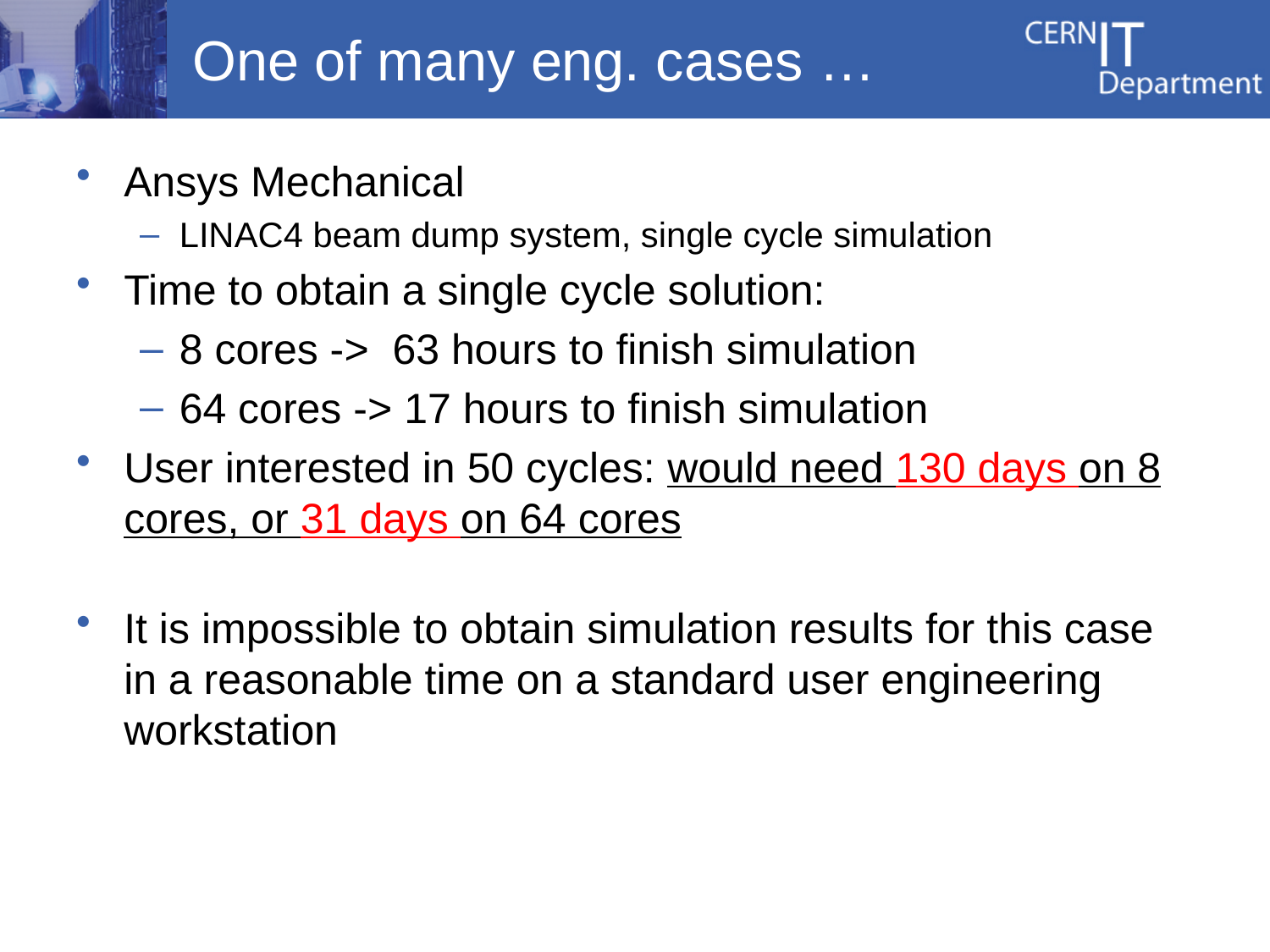

# One of many eng. cases …
Ansys Mechanical
LINAC4 beam dump system, single cycle simulation
Time to obtain a single cycle solution:
8 cores ->  63 hours to finish simulation
64 cores -> 17 hours to finish simulation
User interested in 50 cycles: would need 130 days on 8 cores, or 31 days on 64 cores
It is impossible to obtain simulation results for this case in a reasonable time on a standard user engineering workstation